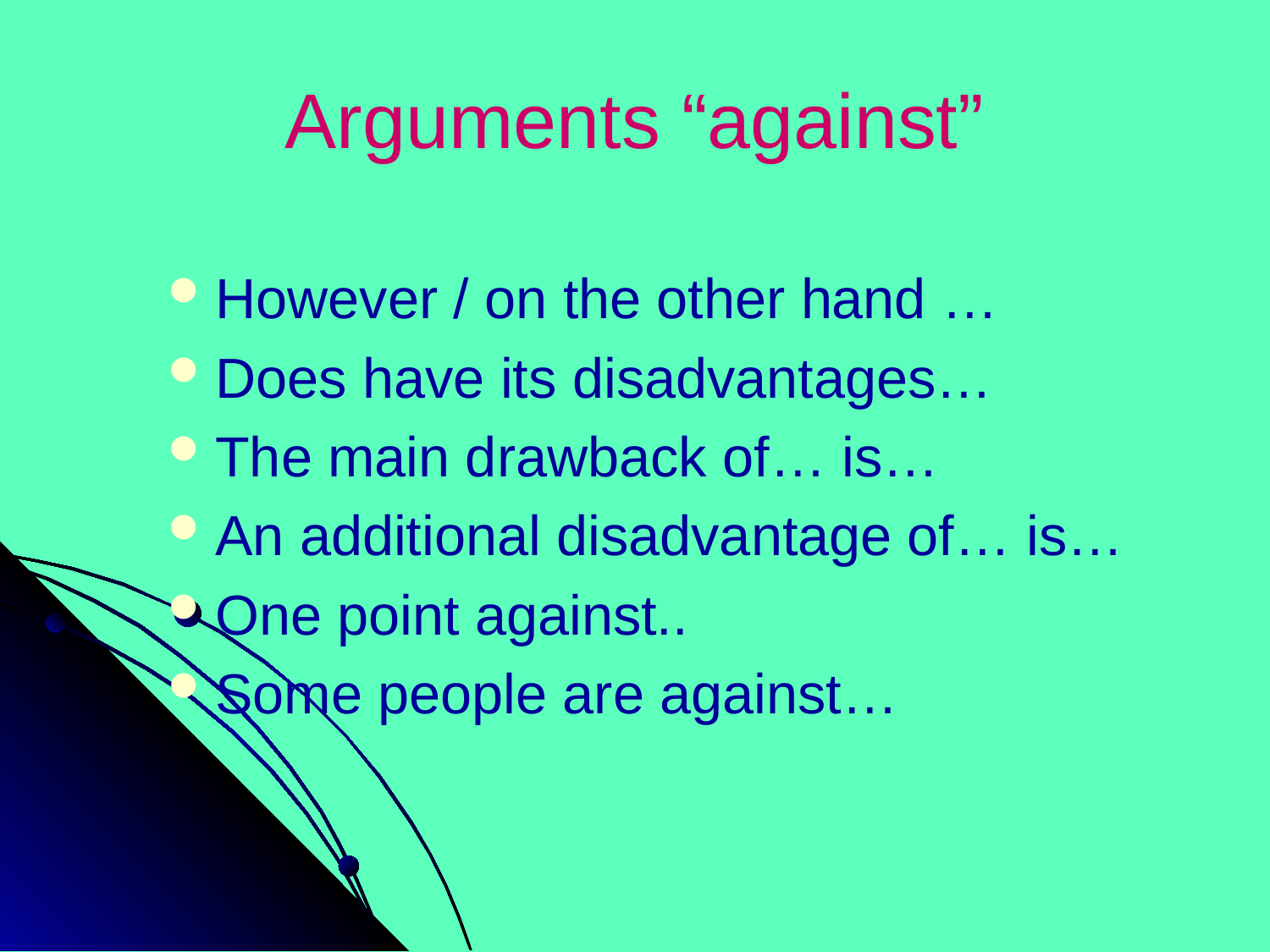

# Arguments “against”
However / on the other hand …
Does have its disadvantages…
The main drawback of… is…
An additional disadvantage of… is…
One point against..
Some people are against…